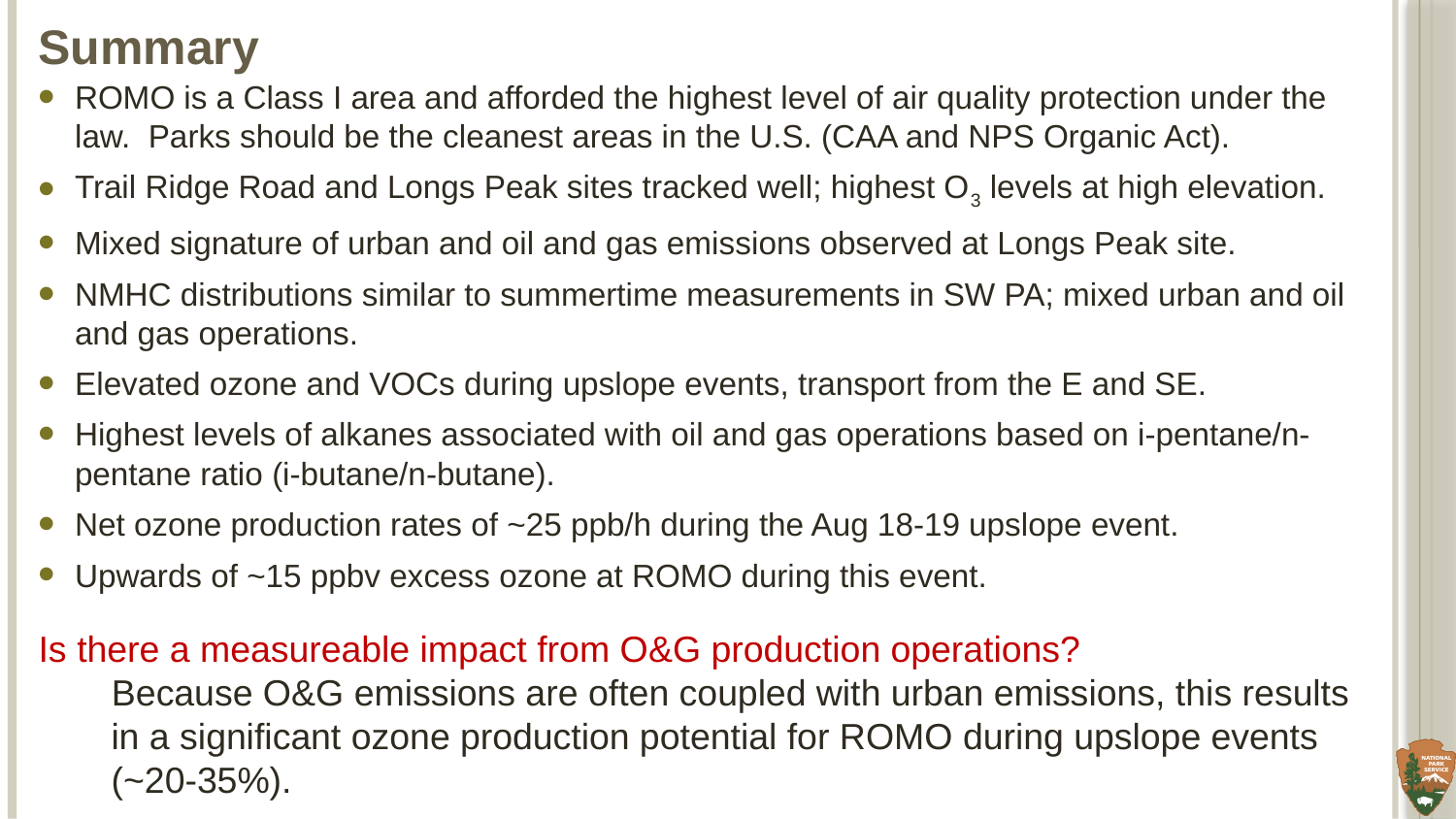

Summary
ROMO is a Class I area and afforded the highest level of air quality protection under the law.  Parks should be the cleanest areas in the U.S. (CAA and NPS Organic Act).
Trail Ridge Road and Longs Peak sites tracked well; highest O3 levels at high elevation.
Mixed signature of urban and oil and gas emissions observed at Longs Peak site.
NMHC distributions similar to summertime measurements in SW PA; mixed urban and oil and gas operations.
Elevated ozone and VOCs during upslope events, transport from the E and SE.
Highest levels of alkanes associated with oil and gas operations based on i-pentane/n-pentane ratio (i-butane/n-butane).
Net ozone production rates of ~25 ppb/h during the Aug 18-19 upslope event.
Upwards of ~15 ppbv excess ozone at ROMO during this event.
Is there a measureable impact from O&G production operations?
Because O&G emissions are often coupled with urban emissions, this results in a significant ozone production potential for ROMO during upslope events (~20-35%).